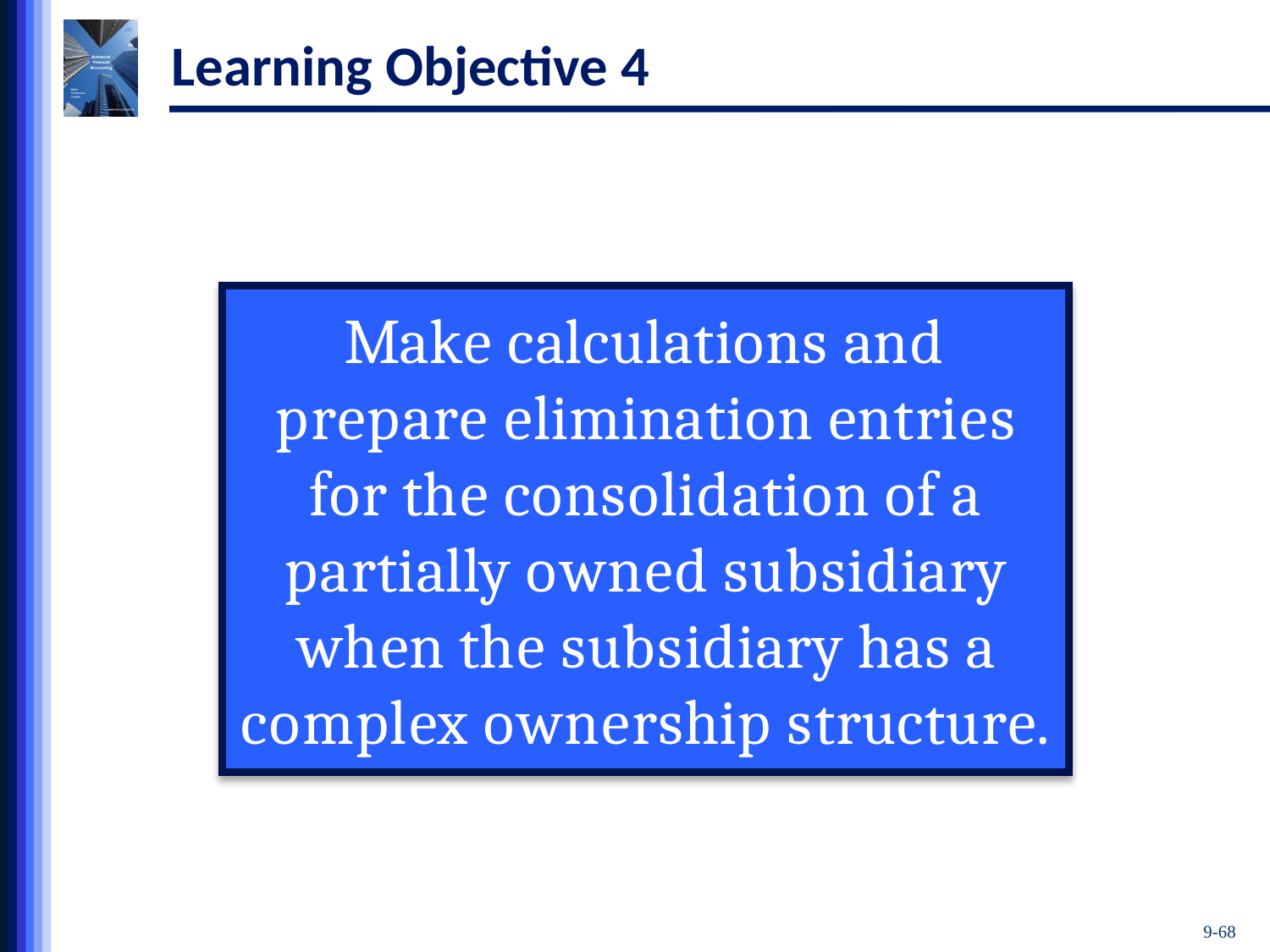

# Learning Objective 4
Make calculations and prepare elimination entries for the consolidation of a partially owned subsidiary when the subsidiary has a complex ownership structure.
9-68